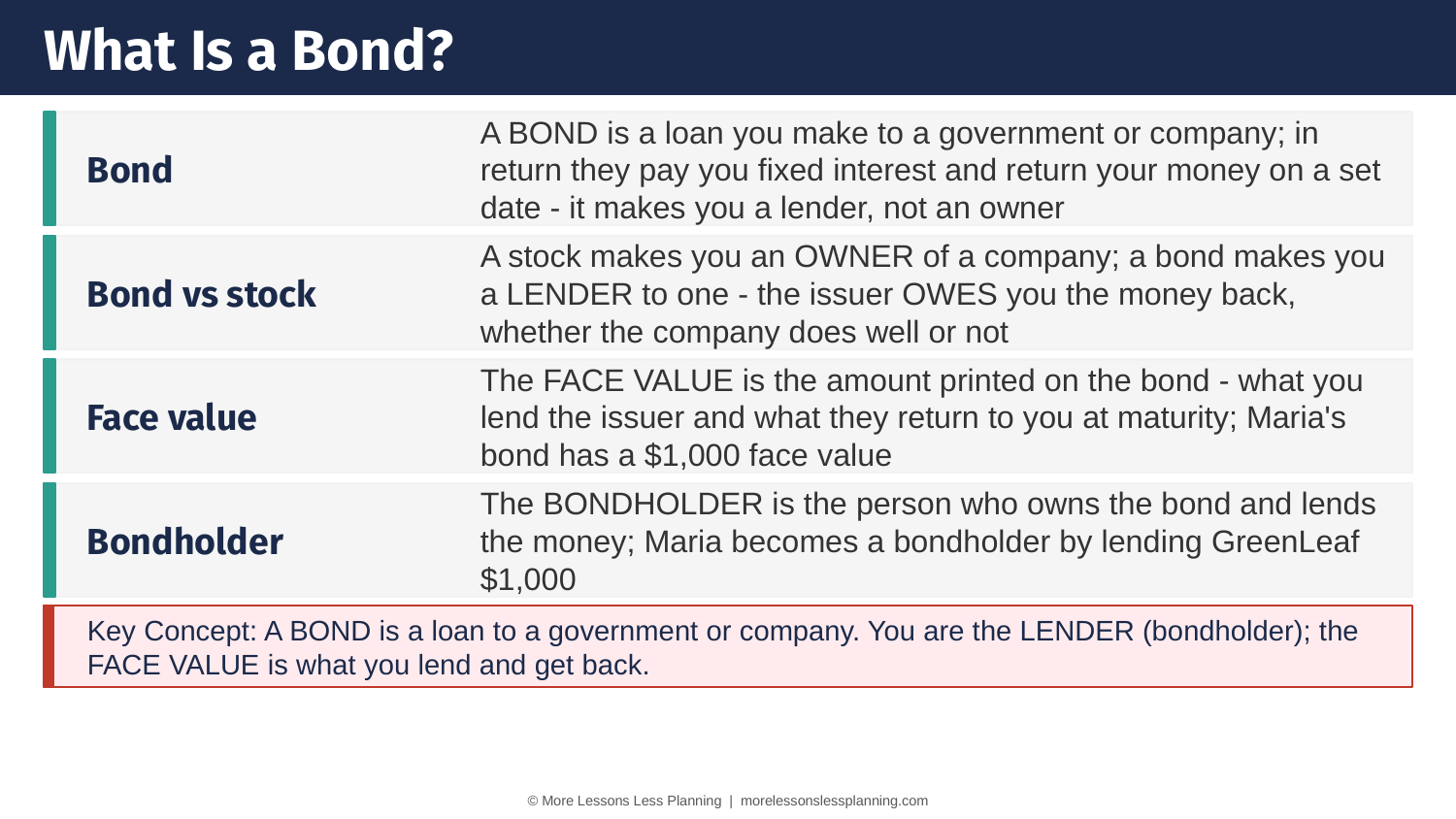

What Is a Bond?

Bond
A BOND is a loan you make to a government or company; in return they pay you fixed interest and return your money on a set date - it makes you a lender, not an owner

Bond vs stock
A stock makes you an OWNER of a company; a bond makes you a LENDER to one - the issuer OWES you the money back, whether the company does well or not

Face value
The FACE VALUE is the amount printed on the bond - what you lend the issuer and what they return to you at maturity; Maria's bond has a $1,000 face value

Bondholder
The BONDHOLDER is the person who owns the bond and lends the money; Maria becomes a bondholder by lending GreenLeaf $1,000

Key Concept: A BOND is a loan to a government or company. You are the LENDER (bondholder); the FACE VALUE is what you lend and get back.
© More Lessons Less Planning  |  morelessonslessplanning.com